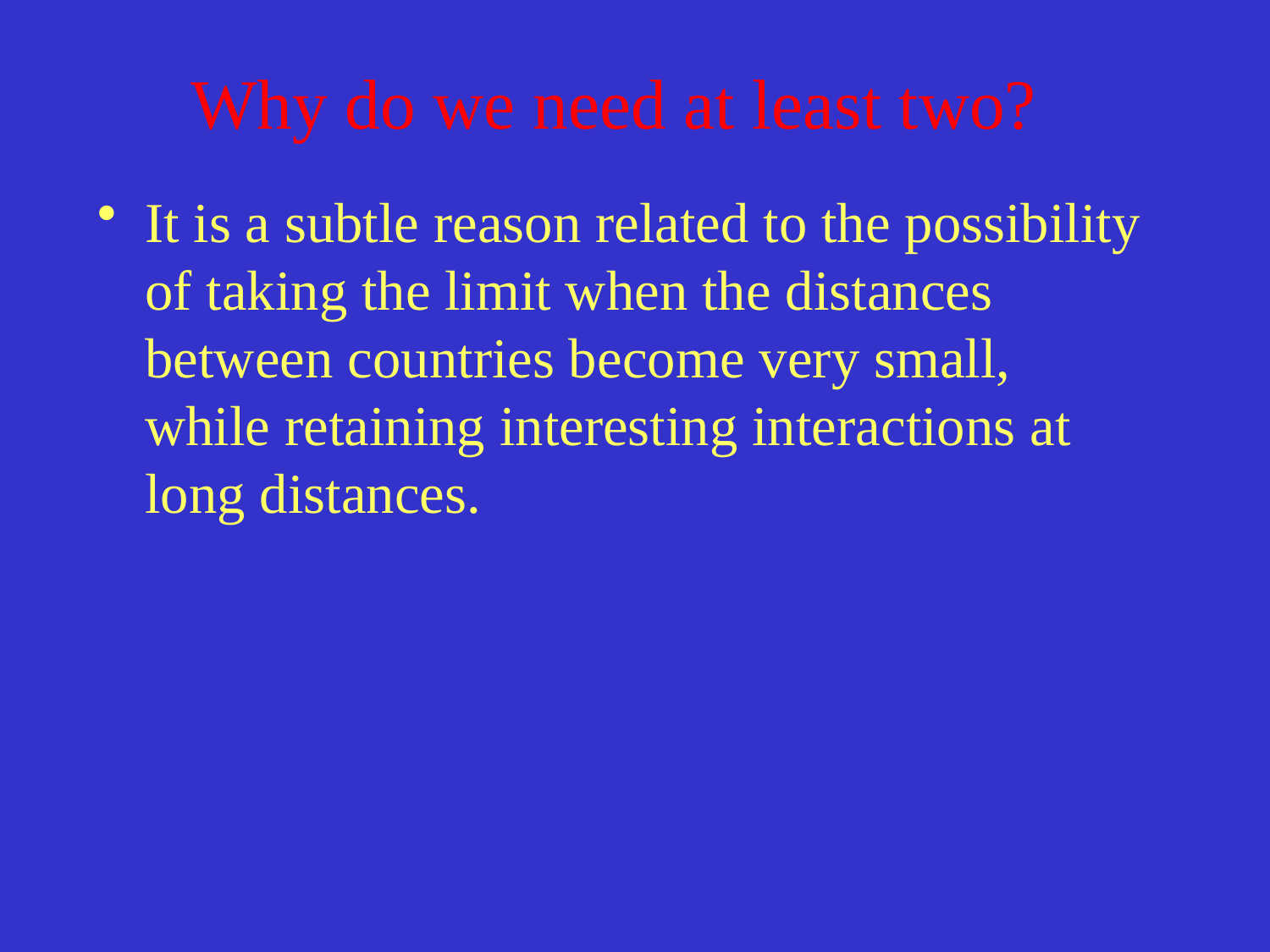

# Why do we need at least two?
It is a subtle reason related to the possibility of taking the limit when the distances between countries become very small, while retaining interesting interactions at long distances.